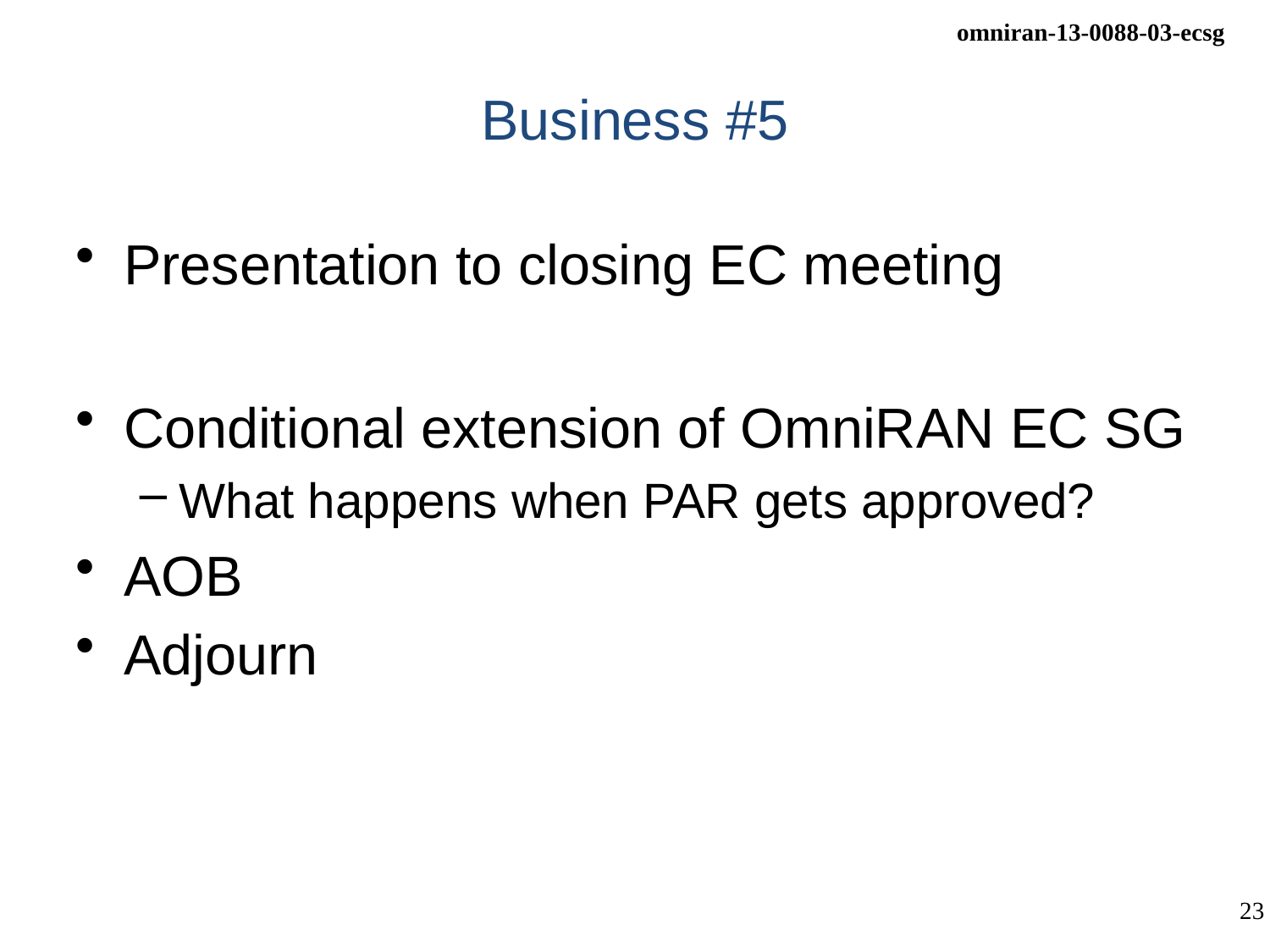

# Business #5
Presentation to closing EC meeting

Conditional extension of OmniRAN EC SG
What happens when PAR gets approved?
AOB
Adjourn